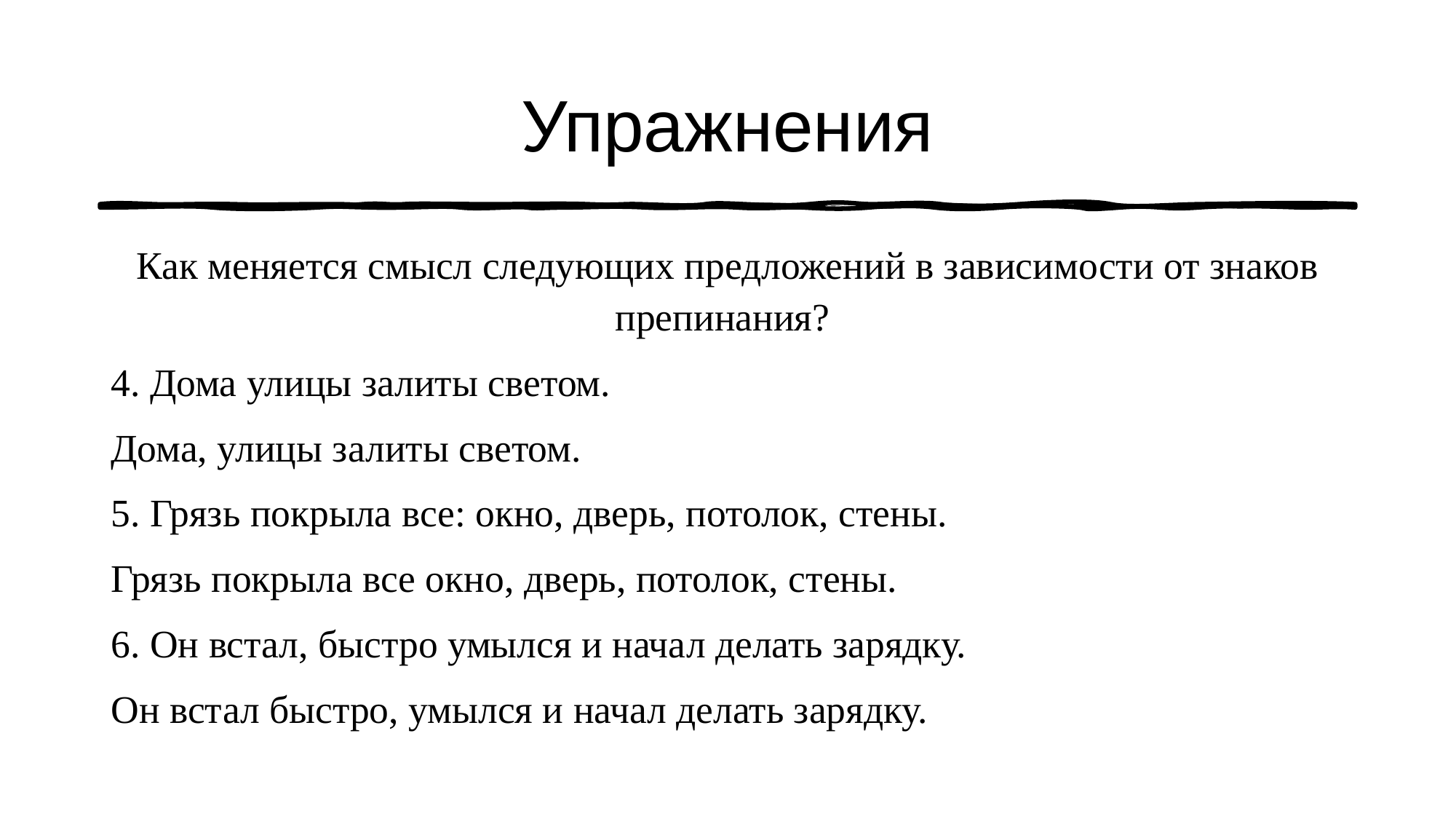

# Упражнения
Как меняется смысл следующих предложений в зависимости от знаков препинания?
4. Дома улицы залиты светом.
Дома, улицы залиты светом.
5. Грязь покрыла все: окно, дверь, потолок, стены.
Грязь покрыла все окно, дверь, потолок, стены.
6. Он встал, быстро умылся и начал делать зарядку.
Он встал быстро, умылся и начал делать зарядку.